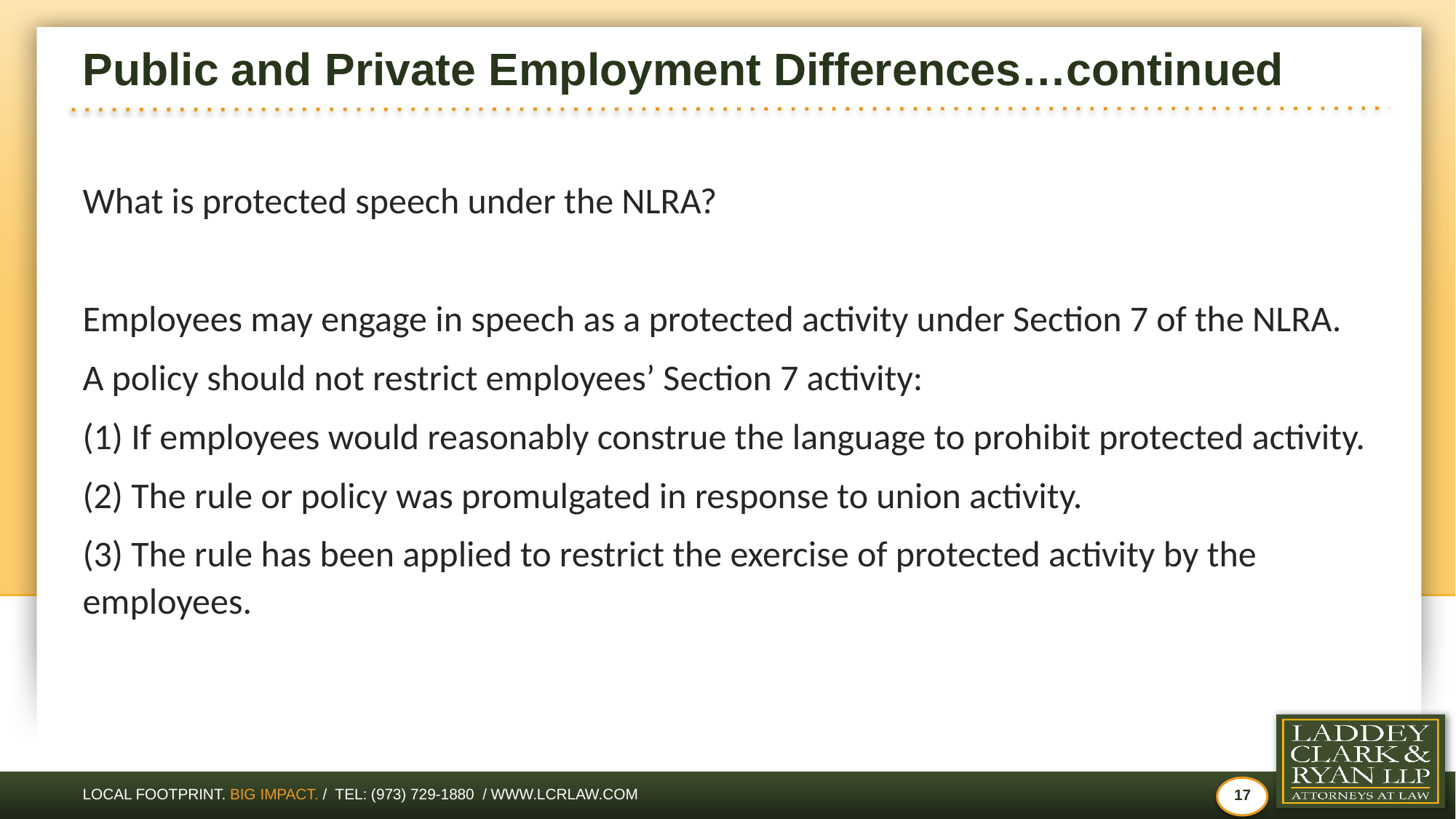

# Public and Private Employment Differences…continued

What is protected speech under the NLRA?

Employees may engage in speech as a protected activity under Section 7 of the NLRA.
A policy should not restrict employees’ Section 7 activity:
(1) If employees would reasonably construe the language to prohibit protected activity.
(2) The rule or policy was promulgated in response to union activity.
(3) The rule has been applied to restrict the exercise of protected activity by the employees.